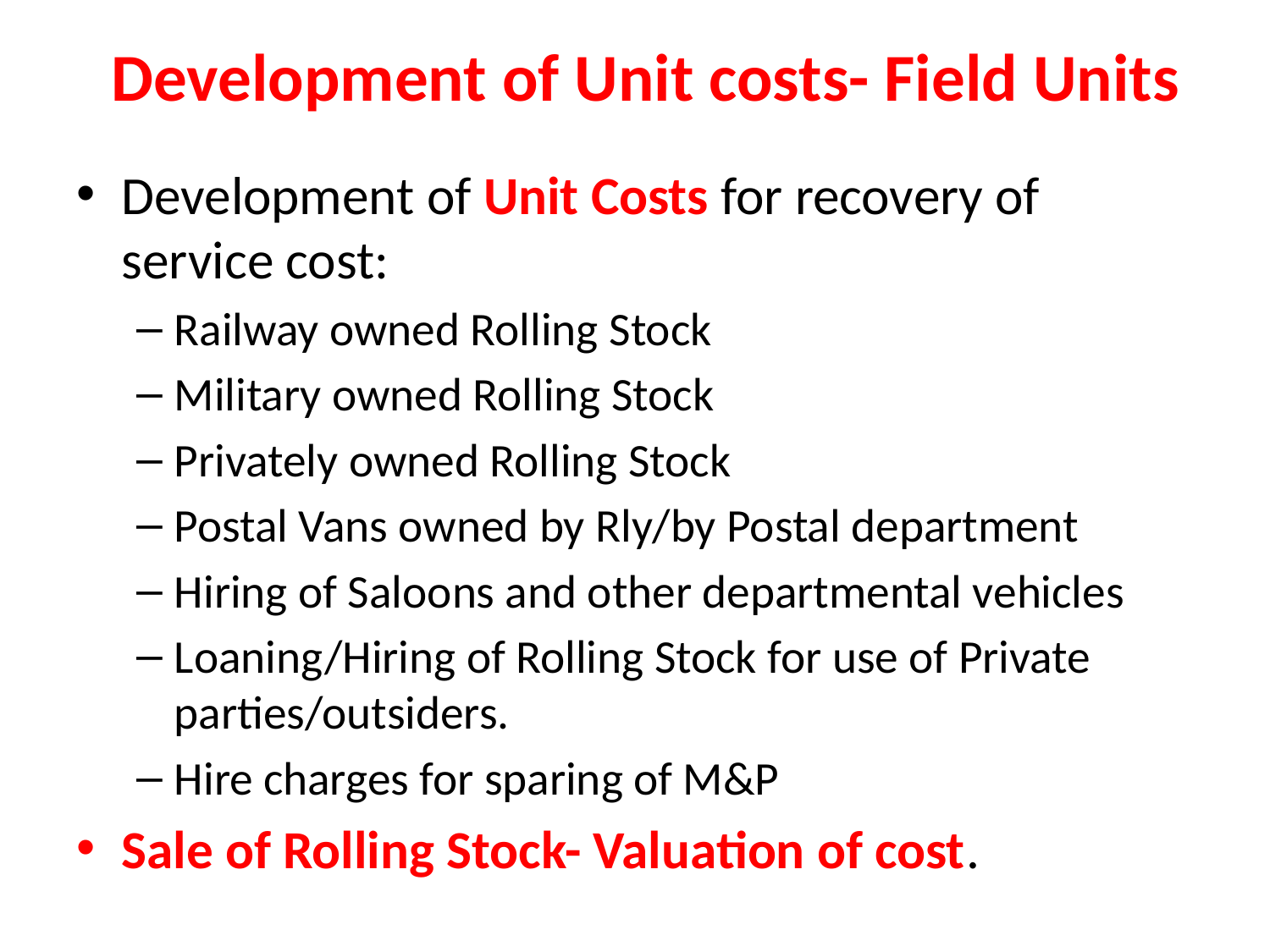

# Development of Unit costs- Field Units
Development of Unit Costs for recovery of service cost:
Railway owned Rolling Stock
Military owned Rolling Stock
Privately owned Rolling Stock
Postal Vans owned by Rly/by Postal department
Hiring of Saloons and other departmental vehicles
Loaning/Hiring of Rolling Stock for use of Private parties/outsiders.
Hire charges for sparing of M&P
Sale of Rolling Stock- Valuation of cost.